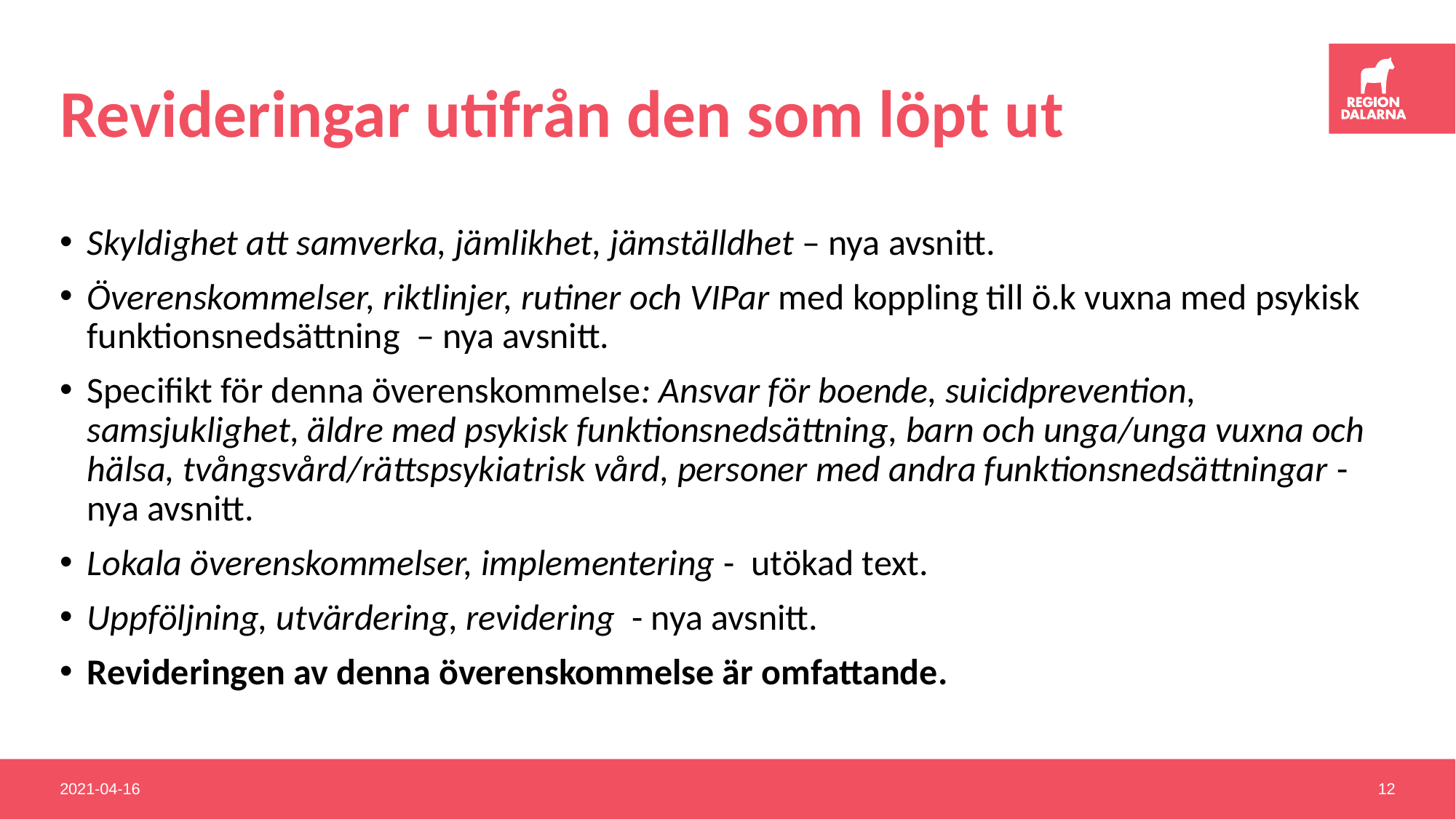

# Revideringar utifrån den som löpt ut
Skyldighet att samverka, jämlikhet, jämställdhet – nya avsnitt.
Överenskommelser, riktlinjer, rutiner och VIPar med koppling till ö.k vuxna med psykisk funktionsnedsättning  – nya avsnitt.
Specifikt för denna överenskommelse: Ansvar för boende, suicidprevention, samsjuklighet, äldre med psykisk funktionsnedsättning, barn och unga/unga vuxna och hälsa, tvångsvård/rättspsykiatrisk vård, personer med andra funktionsnedsättningar - nya avsnitt.
Lokala överenskommelser, implementering -  utökad text.
Uppföljning, utvärdering, revidering  - nya avsnitt.
Revideringen av denna överenskommelse är omfattande.

2021-04-16

12